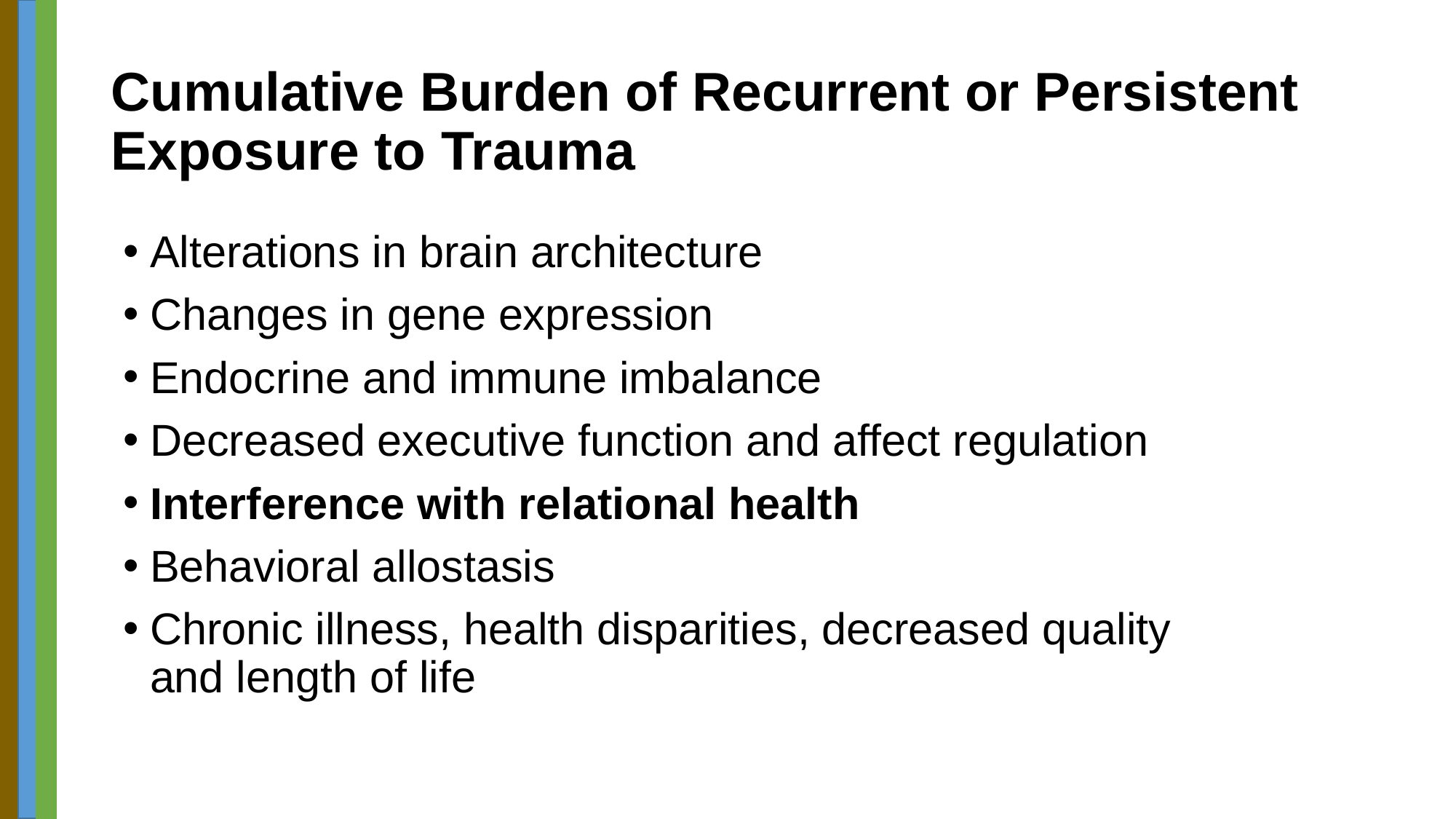

# Cumulative Burden of Recurrent or Persistent Exposure to Trauma
Alterations in brain architecture
Changes in gene expression
Endocrine and immune imbalance
Decreased executive function and affect regulation
Interference with relational health
Behavioral allostasis
Chronic illness, health disparities, decreased quality and length of life